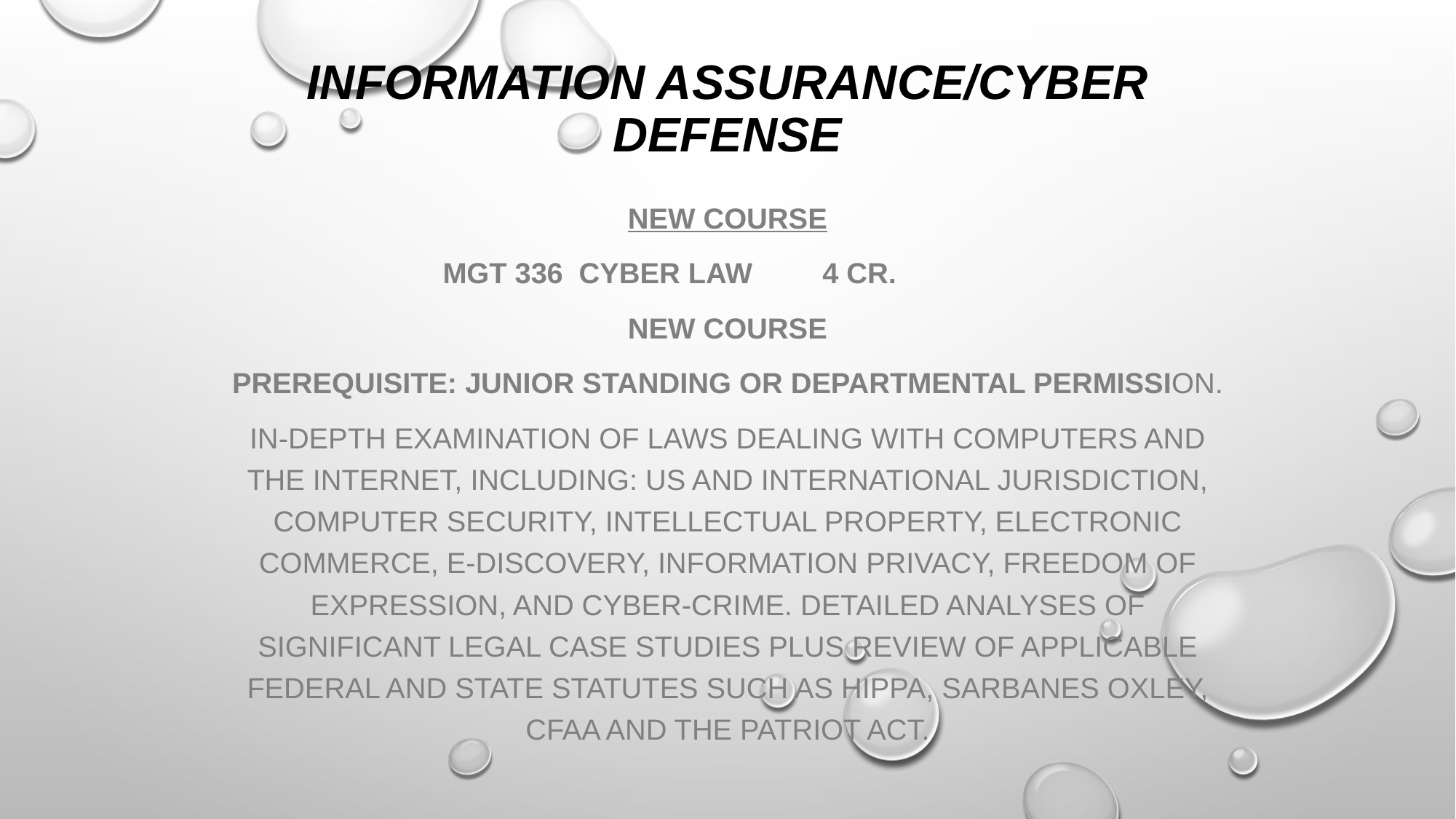

# Information Assurance/Cyber Defense
New course
MGT 336  Cyber Law							4 cr.
New Course
Prerequisite: Junior Standing or departmental permission.
In-depth examination of laws dealing with computers and the Internet, including: US and international jurisdiction, computer security, intellectual property, electronic commerce, e-discovery, information privacy, freedom of expression, and cyber-crime. Detailed analyses of significant legal case studies plus review of applicable federal and state statutes such as HIPPA, Sarbanes Oxley, CFAA and the Patriot Act.